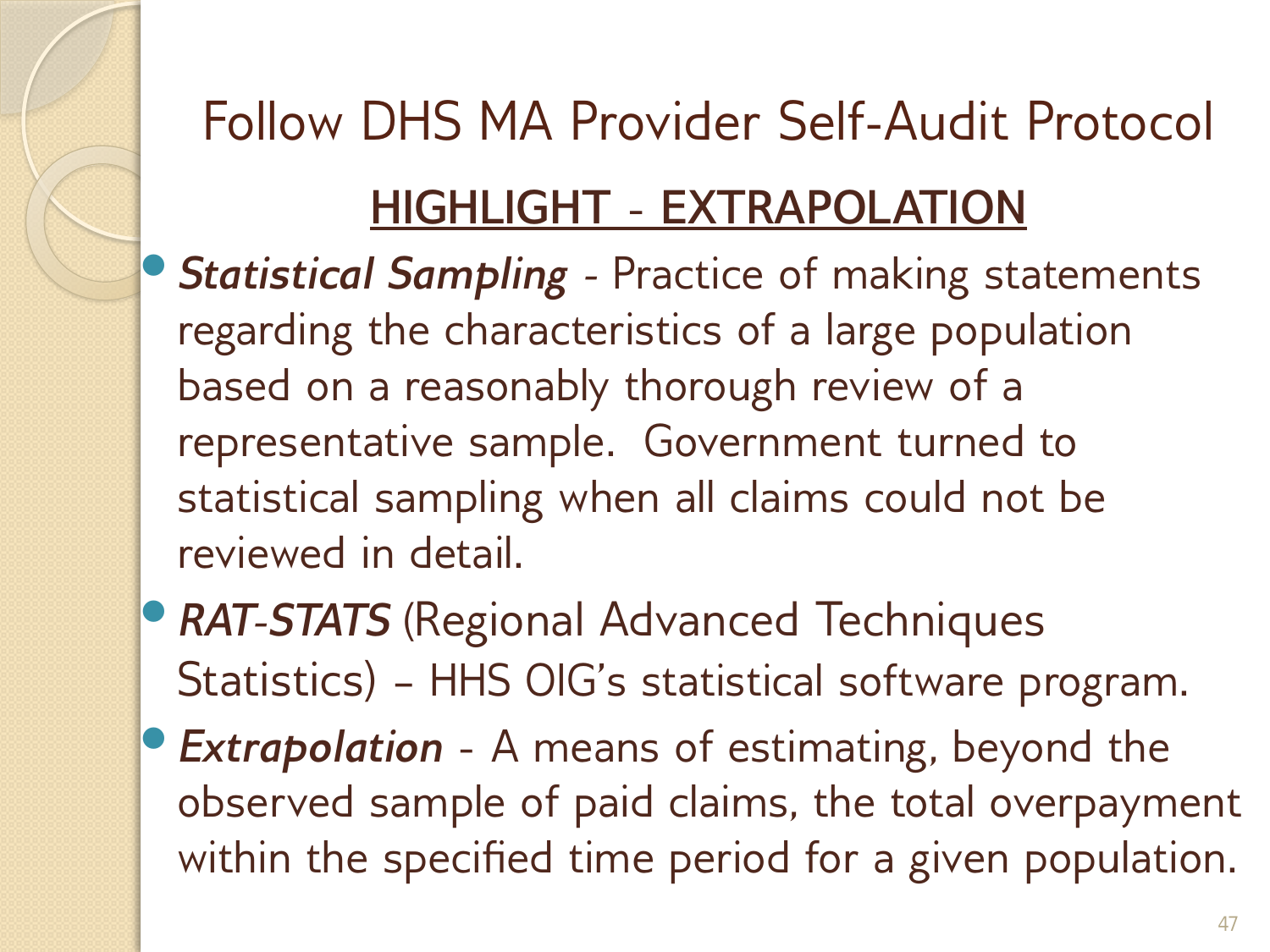

# Follow DHS MA Provider Self-Audit Protocol
HIGHLIGHT - EXTRAPOLATION
Statistical Sampling - Practice of making statements regarding the characteristics of a large population based on a reasonably thorough review of a representative sample.  Government turned to statistical sampling when all claims could not be reviewed in detail.
RAT-STATS (Regional Advanced Techniques Statistics) – HHS OIG’s statistical software program.
Extrapolation - A means of estimating, beyond the observed sample of paid claims, the total overpayment within the specified time period for a given population.

47